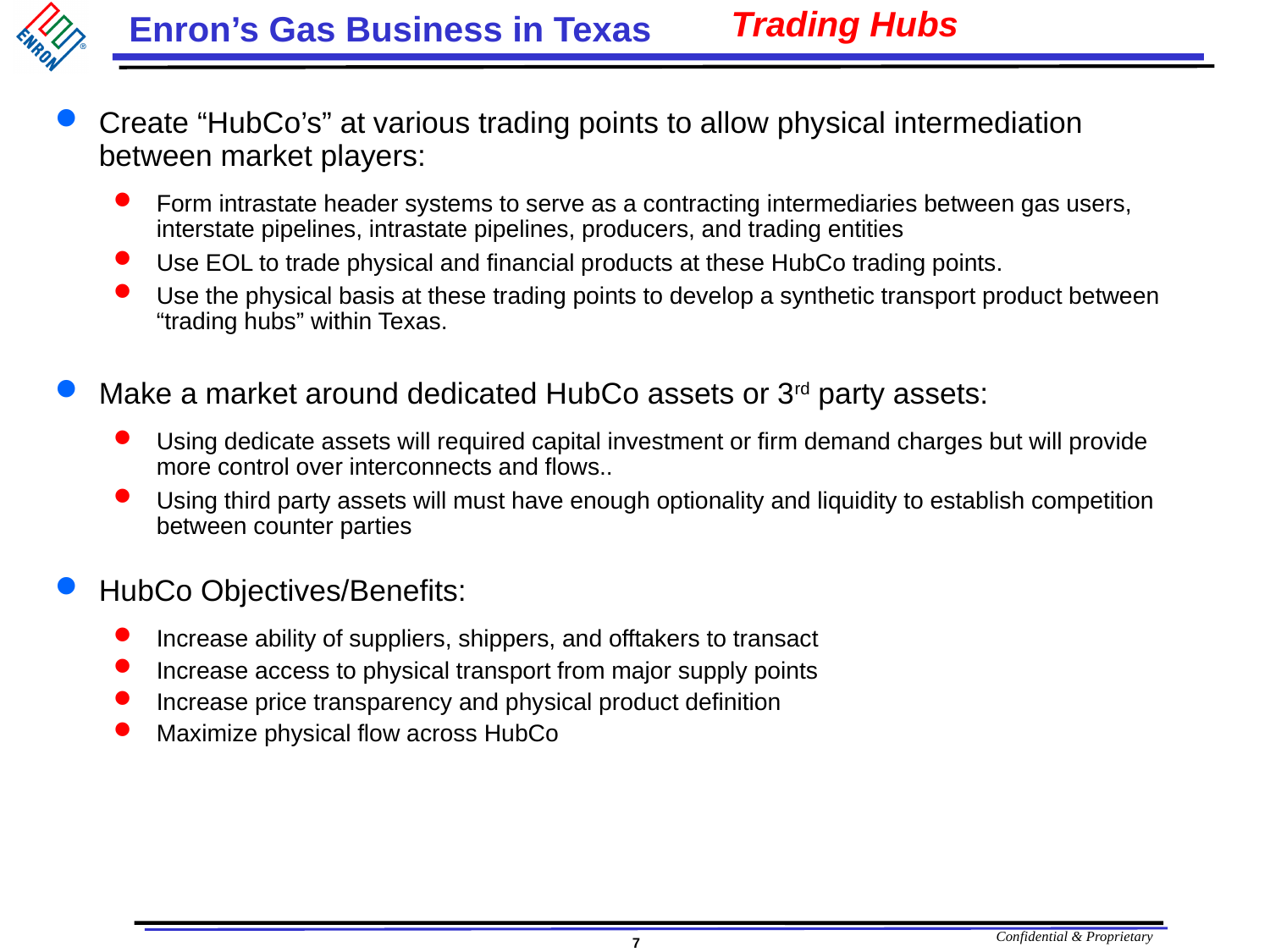

Trading Hubs
# Create “HubCo’s” at various trading points to allow physical intermediation between market players:
Form intrastate header systems to serve as a contracting intermediaries between gas users, interstate pipelines, intrastate pipelines, producers, and trading entities
Use EOL to trade physical and financial products at these HubCo trading points.
Use the physical basis at these trading points to develop a synthetic transport product between “trading hubs” within Texas.

Make a market around dedicated HubCo assets or 3rd party assets:
Using dedicate assets will required capital investment or firm demand charges but will provide more control over interconnects and flows..
Using third party assets will must have enough optionality and liquidity to establish competition between counter parties

HubCo Objectives/Benefits:
Increase ability of suppliers, shippers, and offtakers to transact
Increase access to physical transport from major supply points
Increase price transparency and physical product definition
Maximize physical flow across HubCo